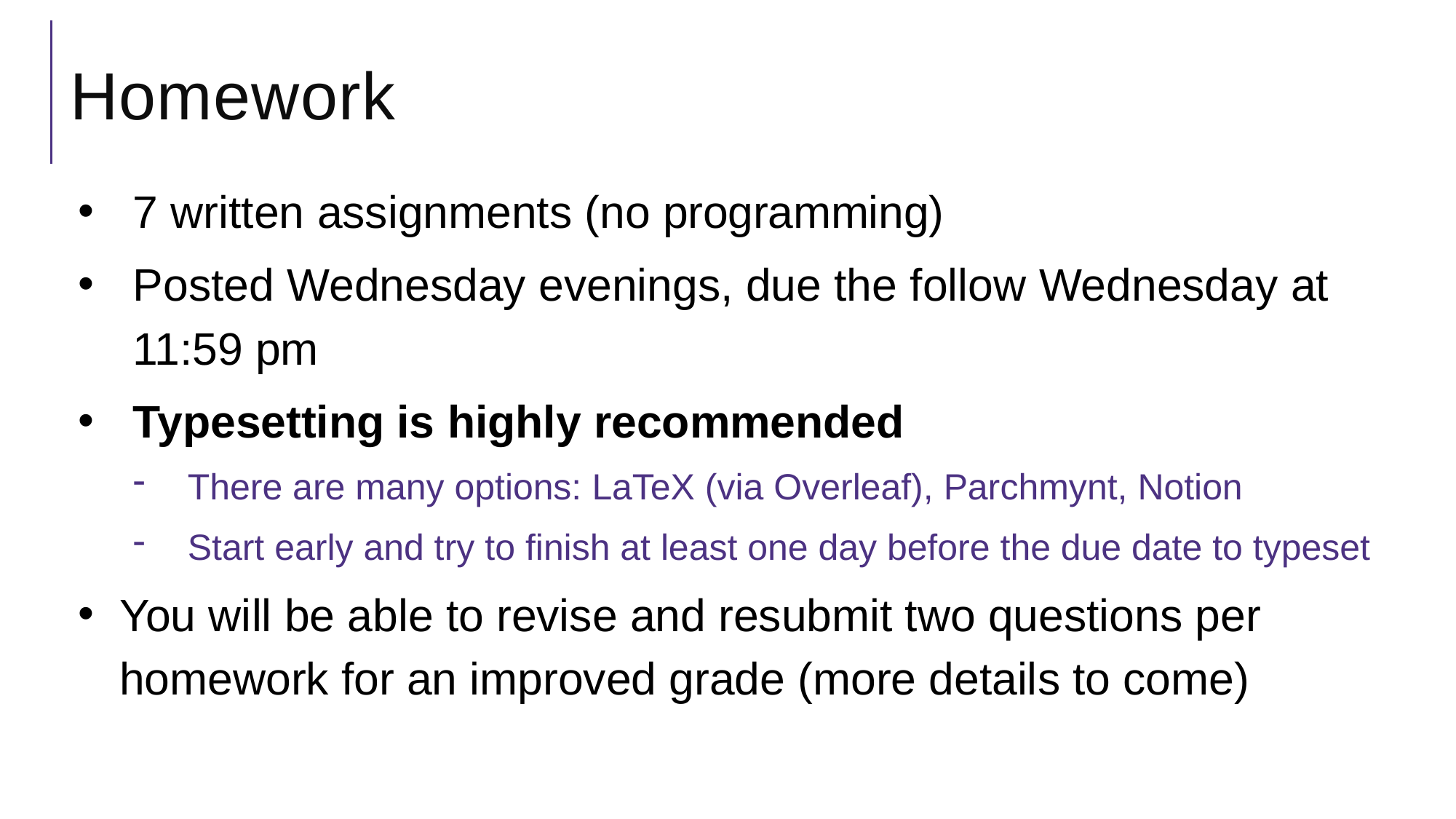

# Homework
7 written assignments (no programming)
Posted Wednesday evenings, due the follow Wednesday at 11:59 pm
Typesetting is highly recommended
There are many options: LaTeX (via Overleaf), Parchmynt, Notion
Start early and try to finish at least one day before the due date to typeset
You will be able to revise and resubmit two questions per homework for an improved grade (more details to come)